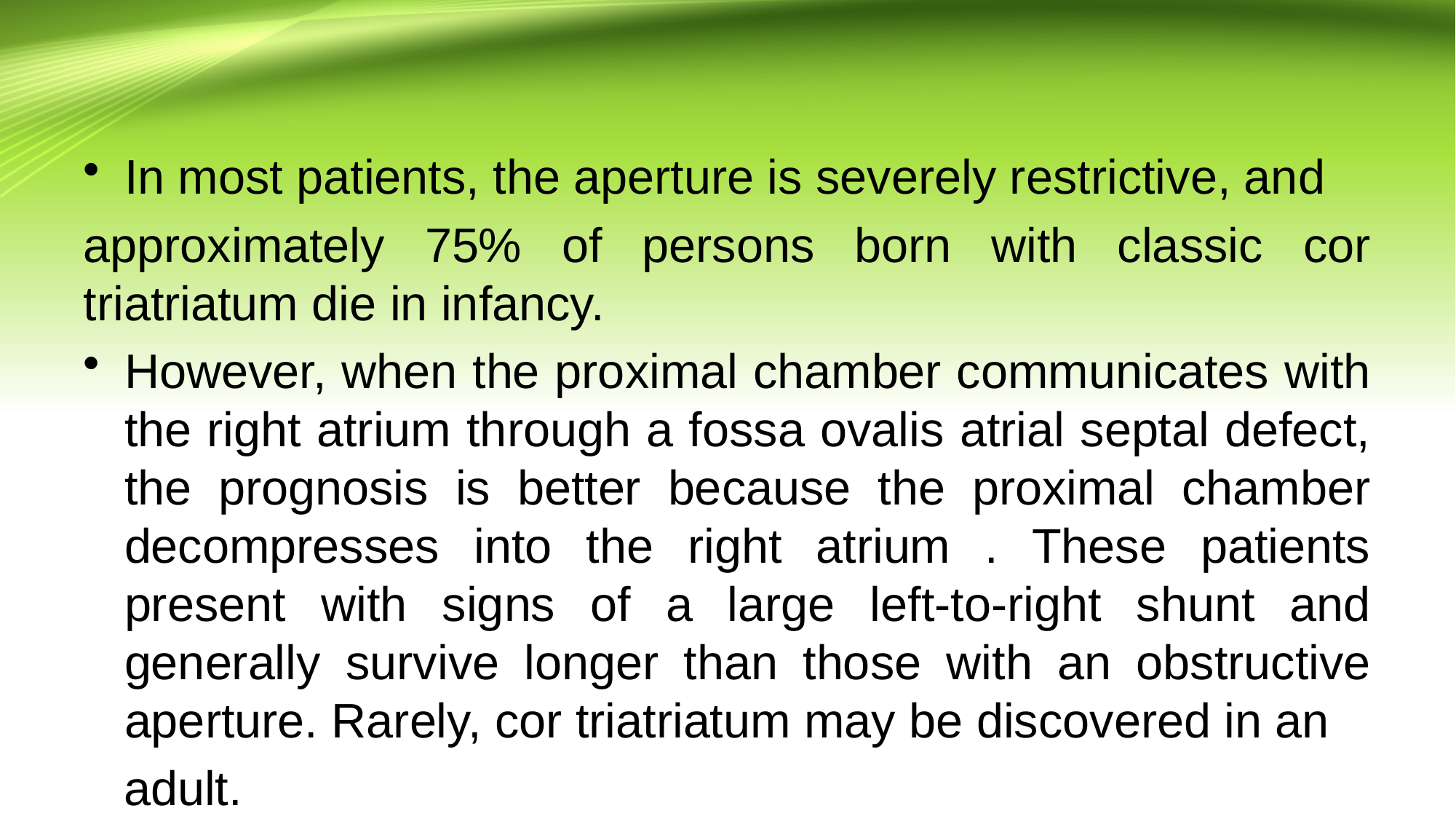

#
In most patients, the aperture is severely restrictive, and
approximately 75% of persons born with classic cor triatriatum die in infancy.
However, when the proximal chamber communicates with the right atrium through a fossa ovalis atrial septal defect, the prognosis is better because the proximal chamber decompresses into the right atrium . These patients present with signs of a large left-to-right shunt and generally survive longer than those with an obstructive aperture. Rarely, cor triatriatum may be discovered in an
   adult.